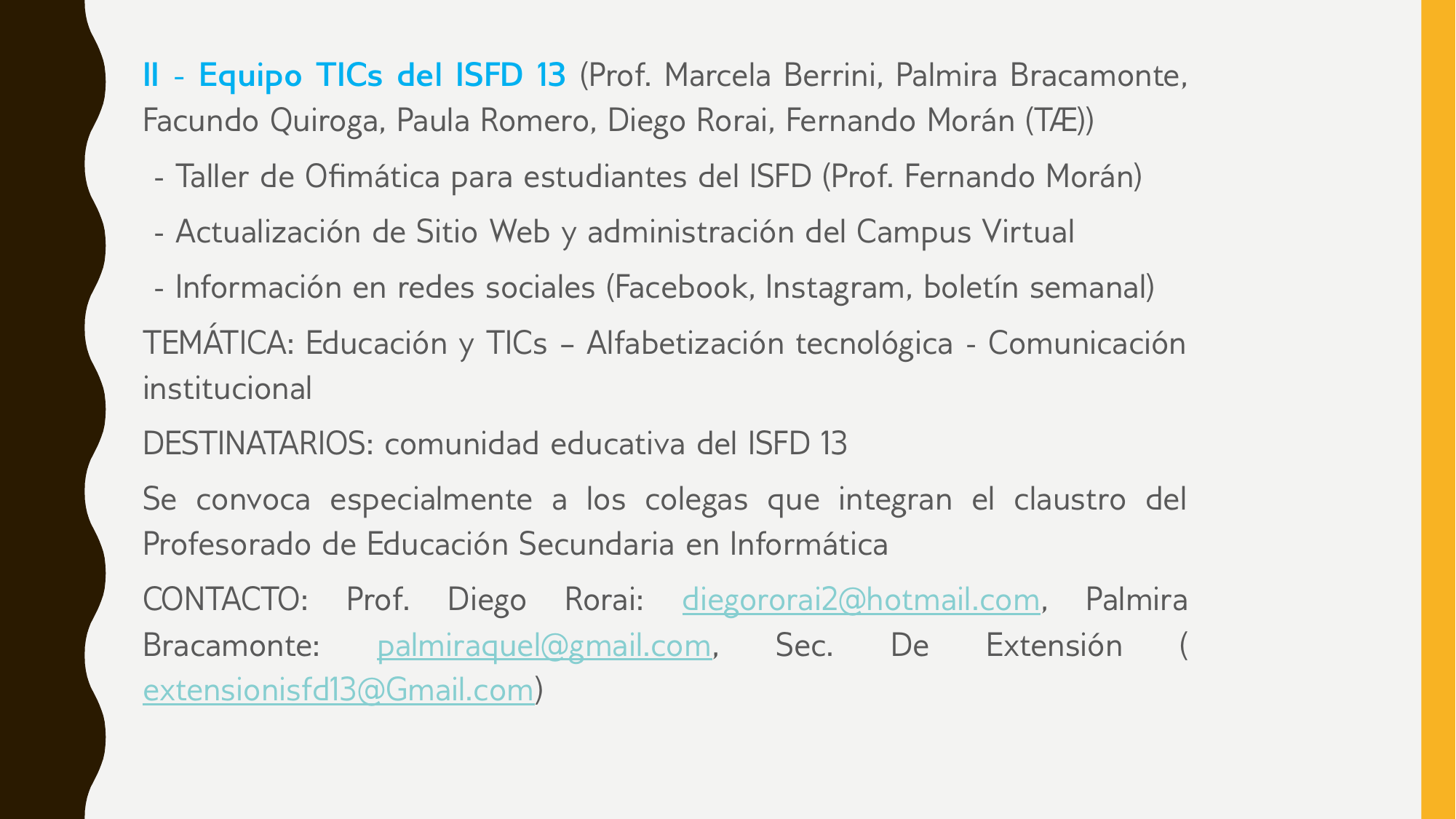

II - Equipo TICs del ISFD 13 (Prof. Marcela Berrini, Palmira Bracamonte, Facundo Quiroga, Paula Romero, Diego Rorai, Fernando Morán (TAE))
 - Taller de Ofimática para estudiantes del ISFD (Prof. Fernando Morán)
 - Actualización de Sitio Web y administración del Campus Virtual
 - Información en redes sociales (Facebook, Instagram, boletín semanal)
TEMÁTICA: Educación y TICs – Alfabetización tecnológica - Comunicación institucional
DESTINATARIOS: comunidad educativa del ISFD 13
Se convoca especialmente a los colegas que integran el claustro del Profesorado de Educación Secundaria en Informática
CONTACTO: Prof. Diego Rorai: diegororai2@hotmail.com, Palmira Bracamonte: palmiraquel@gmail.com, Sec. De Extensión (extensionisfd13@Gmail.com)